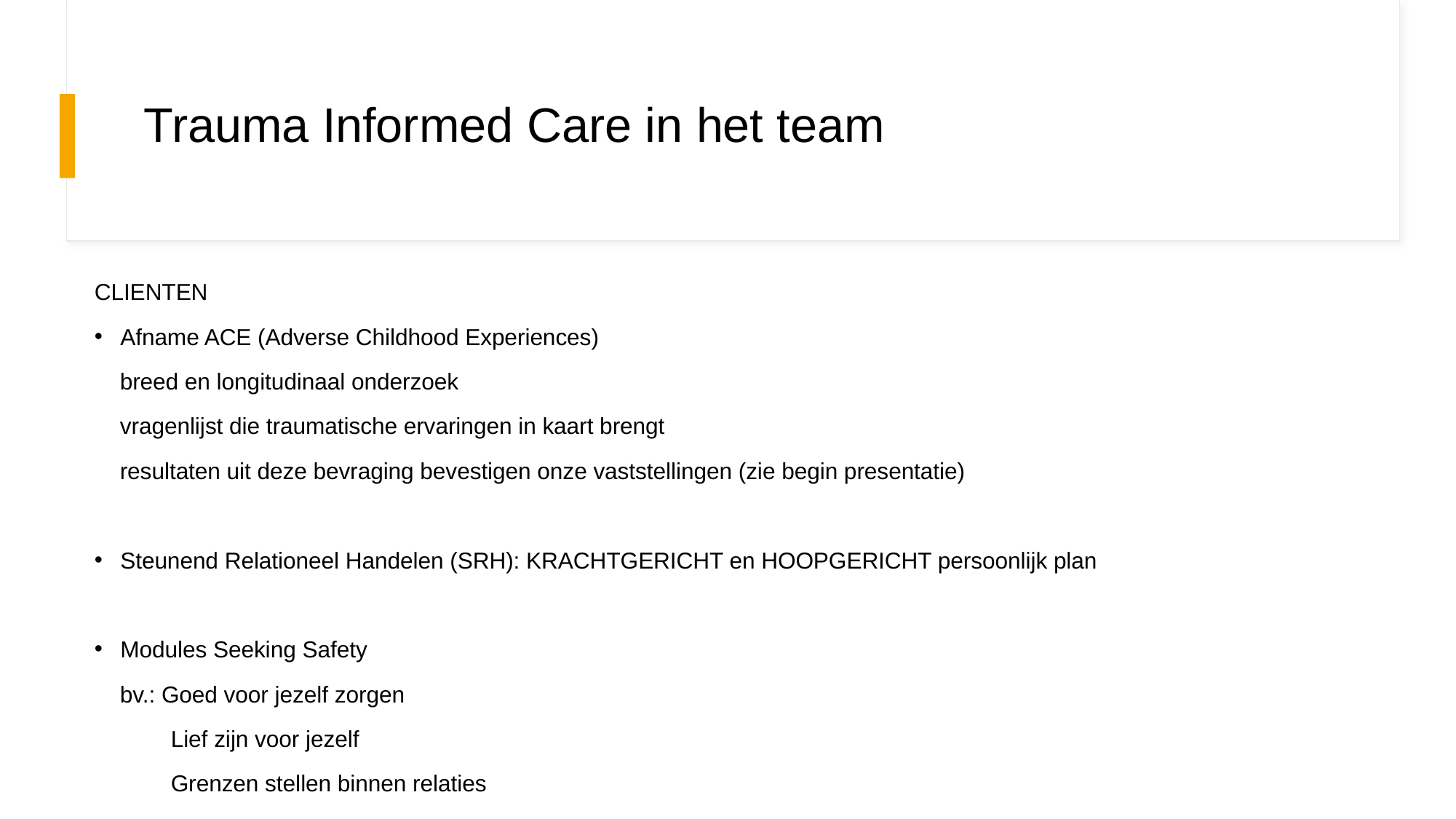

# Trauma Informed Care in het team
CLIENTEN
Afname ACE (Adverse Childhood Experiences)
    breed en longitudinaal onderzoek
    vragenlijst die traumatische ervaringen in kaart brengt
    resultaten uit deze bevraging bevestigen onze vaststellingen (zie begin presentatie)

Steunend Relationeel Handelen (SRH): KRACHTGERICHT en HOOPGERICHT persoonlijk plan

Modules Seeking Safety
    bv.: Goed voor jezelf zorgen
            Lief zijn voor jezelf
            Grenzen stellen binnen relaties